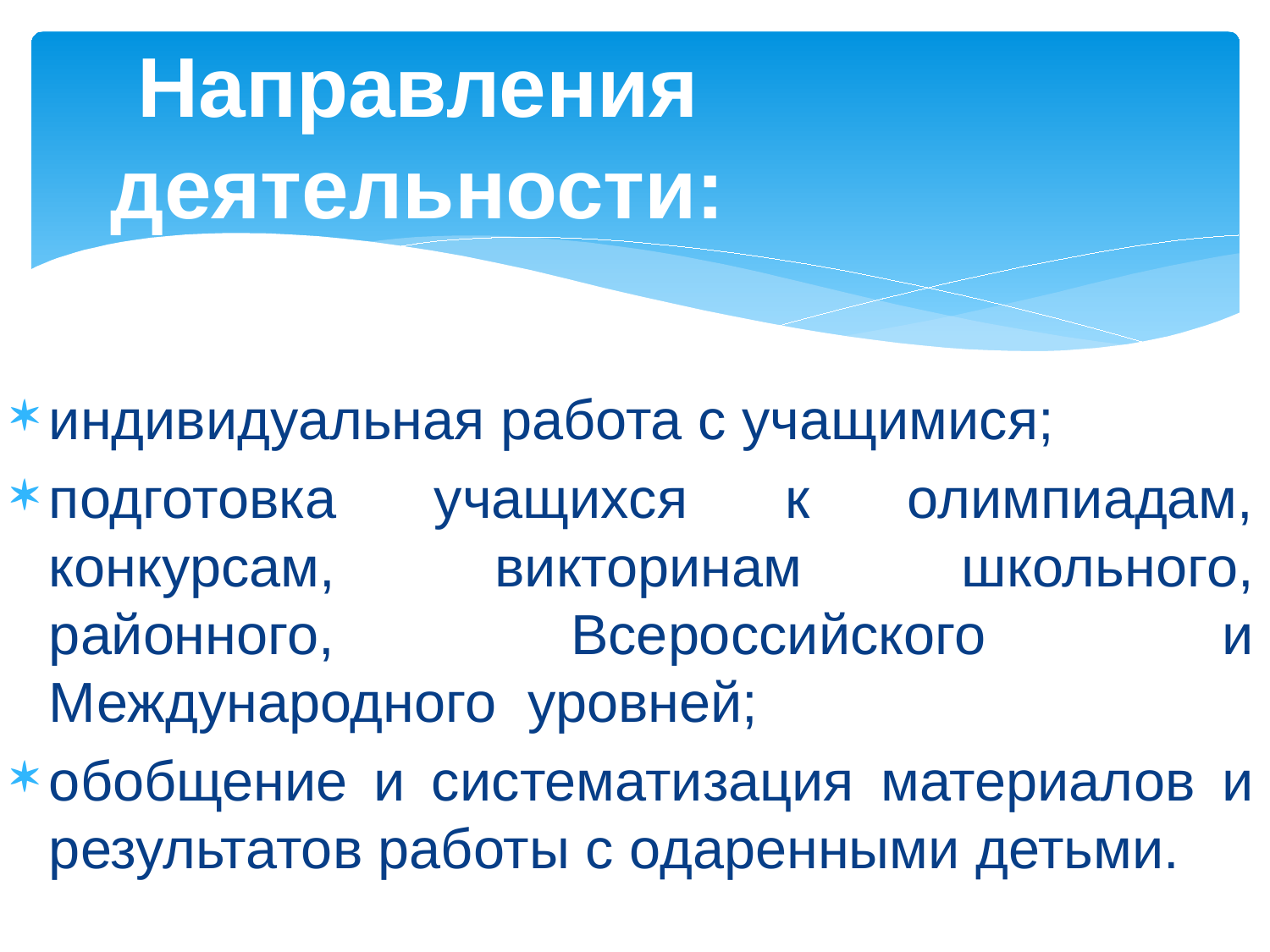

# Направления деятельности:
индивидуальная работа с учащимися;
подготовка учащихся к олимпиадам, конкурсам, викторинам школьного, районного, Всероссийского и Международного  уровней;
обобщение и систематизация материалов и результатов работы с одаренными детьми.